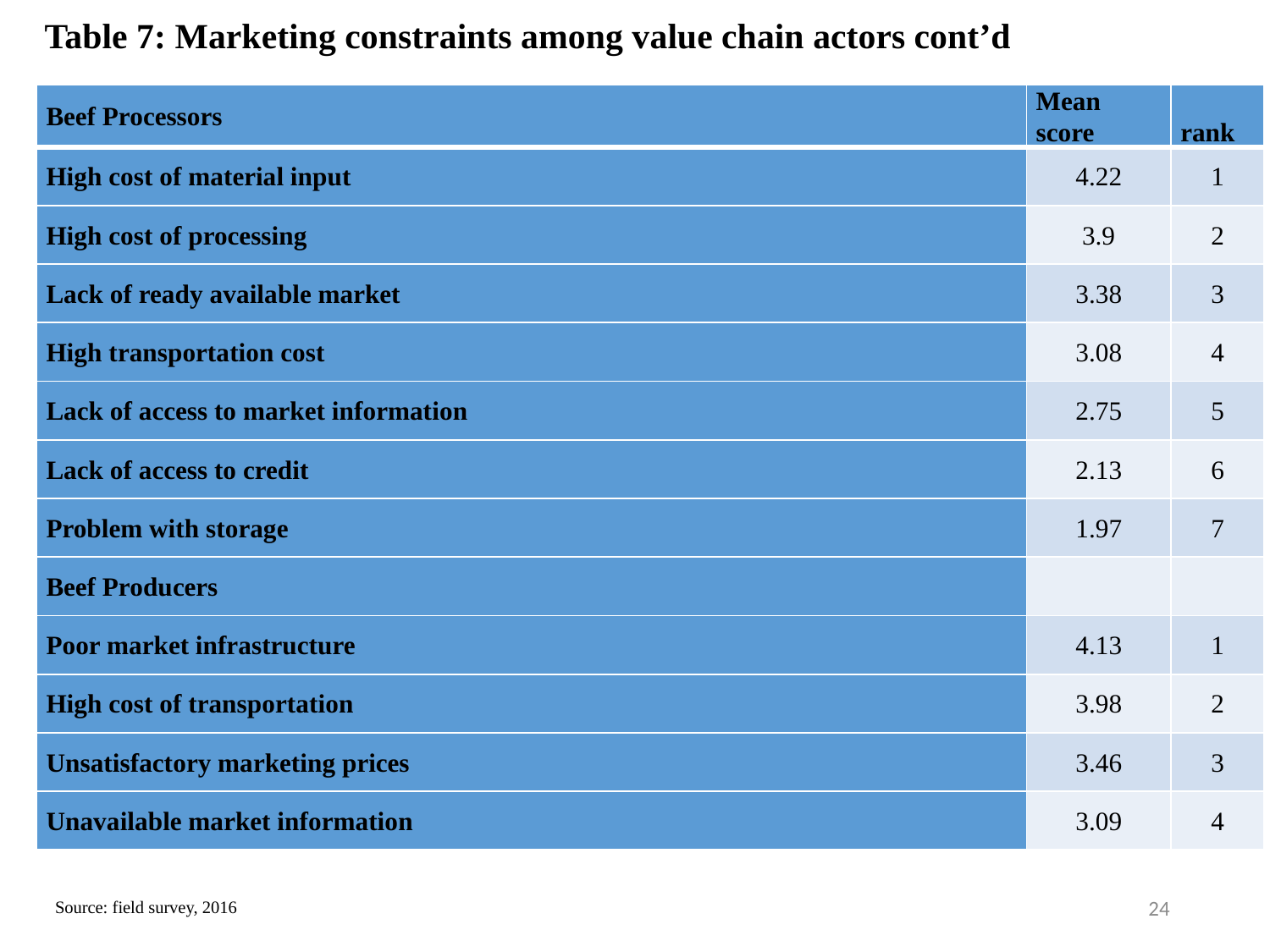

# Table 7: Marketing constraints among value chain actors cont’d
| Beef Processors | Mean score | rank |
| --- | --- | --- |
| High cost of material input | 4.22 | 1 |
| High cost of processing | 3.9 | 2 |
| Lack of ready available market | 3.38 | 3 |
| High transportation cost | 3.08 | 4 |
| Lack of access to market information | 2.75 | 5 |
| Lack of access to credit | 2.13 | 6 |
| Problem with storage | 1.97 | 7 |
| Beef Producers |  |  |
| Poor market infrastructure | 4.13 | 1 |
| High cost of transportation | 3.98 | 2 |
| Unsatisfactory marketing prices | 3.46 | 3 |
| Unavailable market information | 3.09 | 4 |

Source: field survey, 2016
24